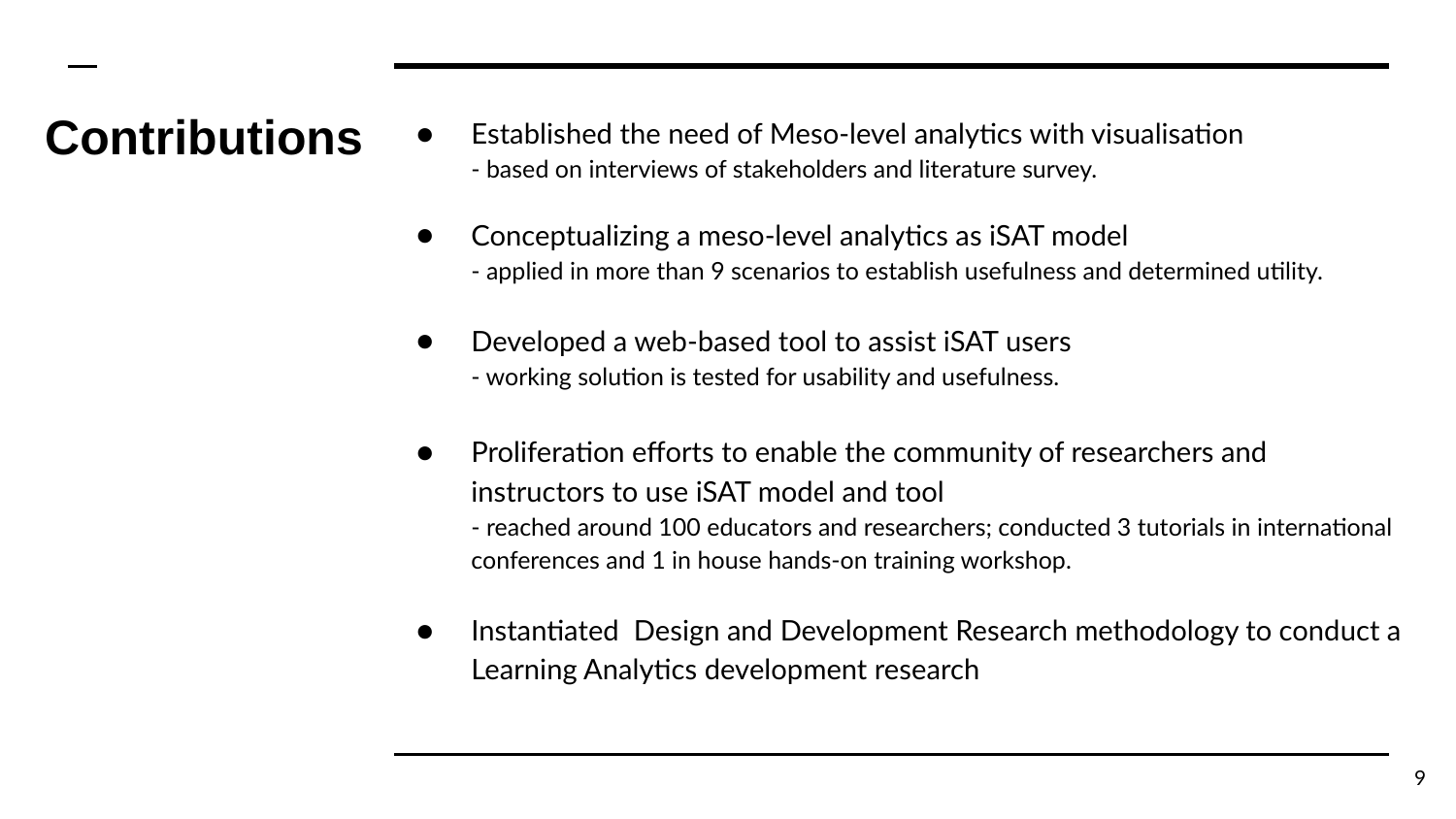

# Contributions
Established the need of Meso-level analytics with visualisation
- based on interviews of stakeholders and literature survey.
Conceptualizing a meso-level analytics as iSAT model
- applied in more than 9 scenarios to establish usefulness and determined utility.
Developed a web-based tool to assist iSAT users
- working solution is tested for usability and usefulness.
Proliferation efforts to enable the community of researchers and instructors to use iSAT model and tool
- reached around 100 educators and researchers; conducted 3 tutorials in international conferences and 1 in house hands-on training workshop.
Instantiated  Design and Development Research methodology to conduct a Learning Analytics development research
9